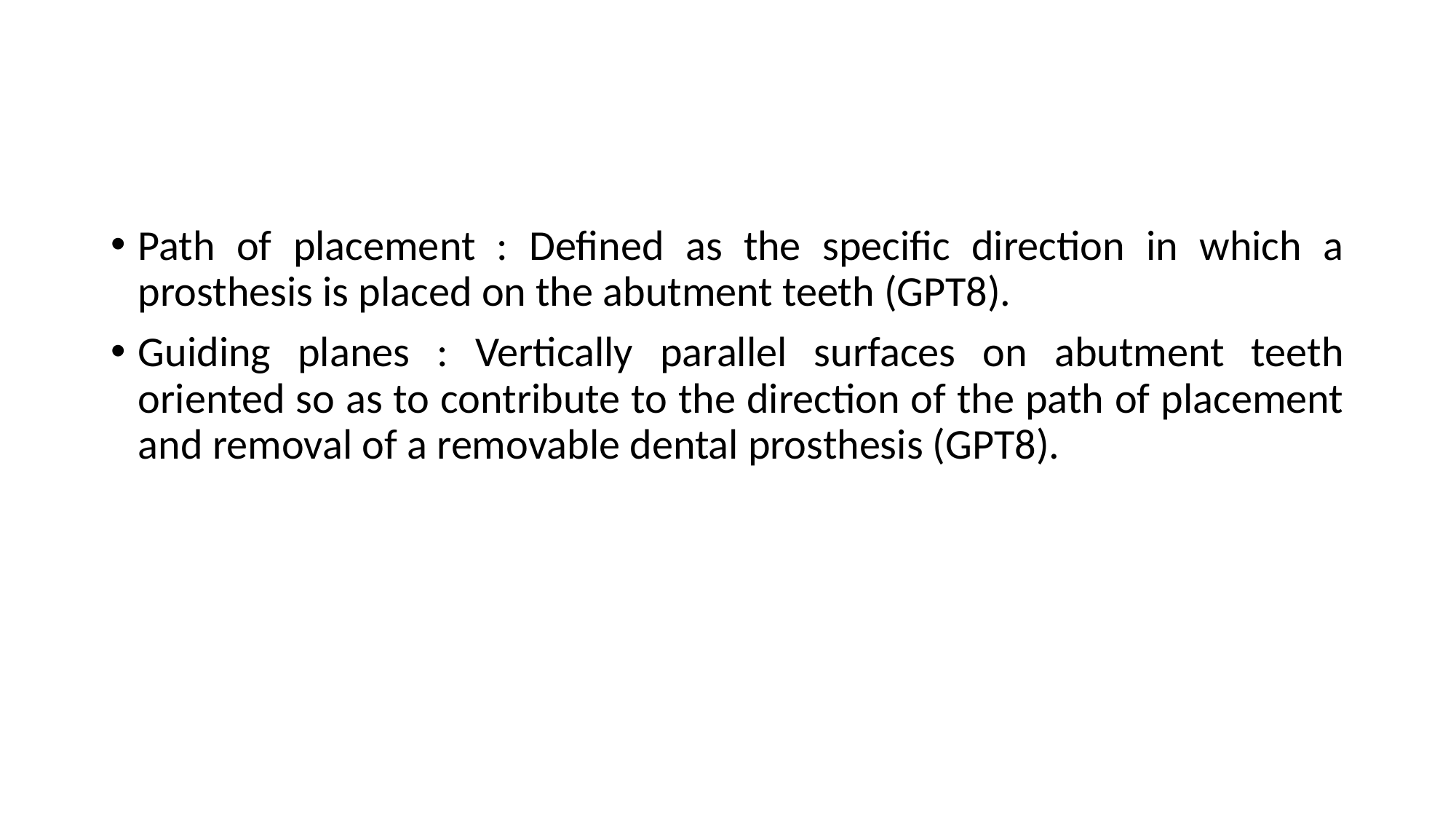

#
Path of placement : Defined as the specific direction in which a prosthesis is placed on the abutment teeth (GPT8).
Guiding planes : Vertically parallel surfaces on abutment teeth oriented so as to contribute to the direction of the path of placement and removal of a removable dental prosthesis (GPT8).